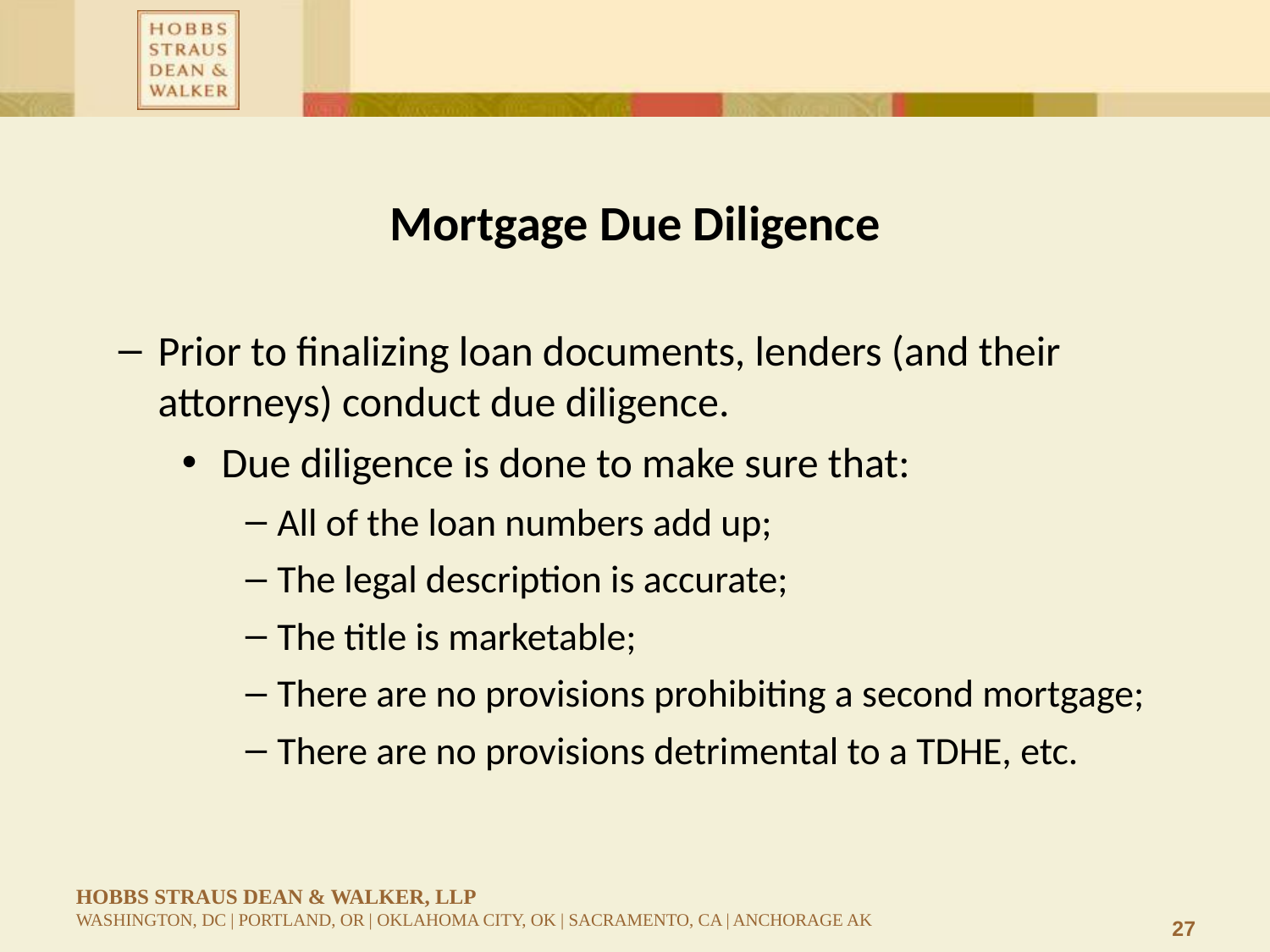

# Mortgage Due Diligence
Prior to finalizing loan documents, lenders (and their attorneys) conduct due diligence.
Due diligence is done to make sure that:
All of the loan numbers add up;
The legal description is accurate;
The title is marketable;
There are no provisions prohibiting a second mortgage;
There are no provisions detrimental to a TDHE, etc.